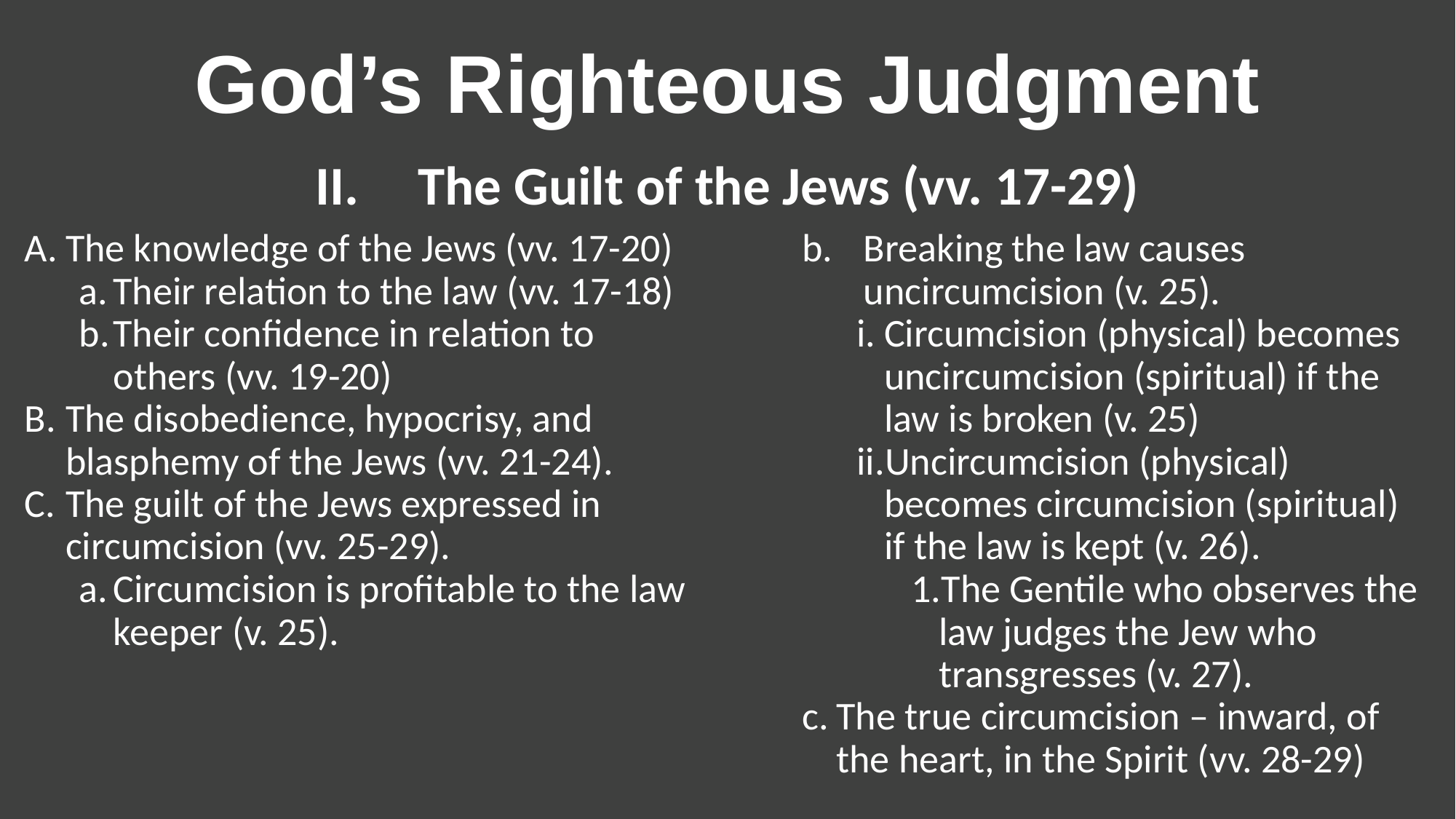

God’s Righteous Judgment
The Guilt of the Jews (vv. 17-29)
The knowledge of the Jews (vv. 17-20)
Their relation to the law (vv. 17-18)
Their confidence in relation to others (vv. 19-20)
The disobedience, hypocrisy, and blasphemy of the Jews (vv. 21-24).
The guilt of the Jews expressed in circumcision (vv. 25-29).
Circumcision is profitable to the law keeper (v. 25).
Breaking the law causes uncircumcision (v. 25).
Circumcision (physical) becomes uncircumcision (spiritual) if the law is broken (v. 25)
Uncircumcision (physical) becomes circumcision (spiritual) if the law is kept (v. 26).
The Gentile who observes the law judges the Jew who transgresses (v. 27).
The true circumcision – inward, of the heart, in the Spirit (vv. 28-29)